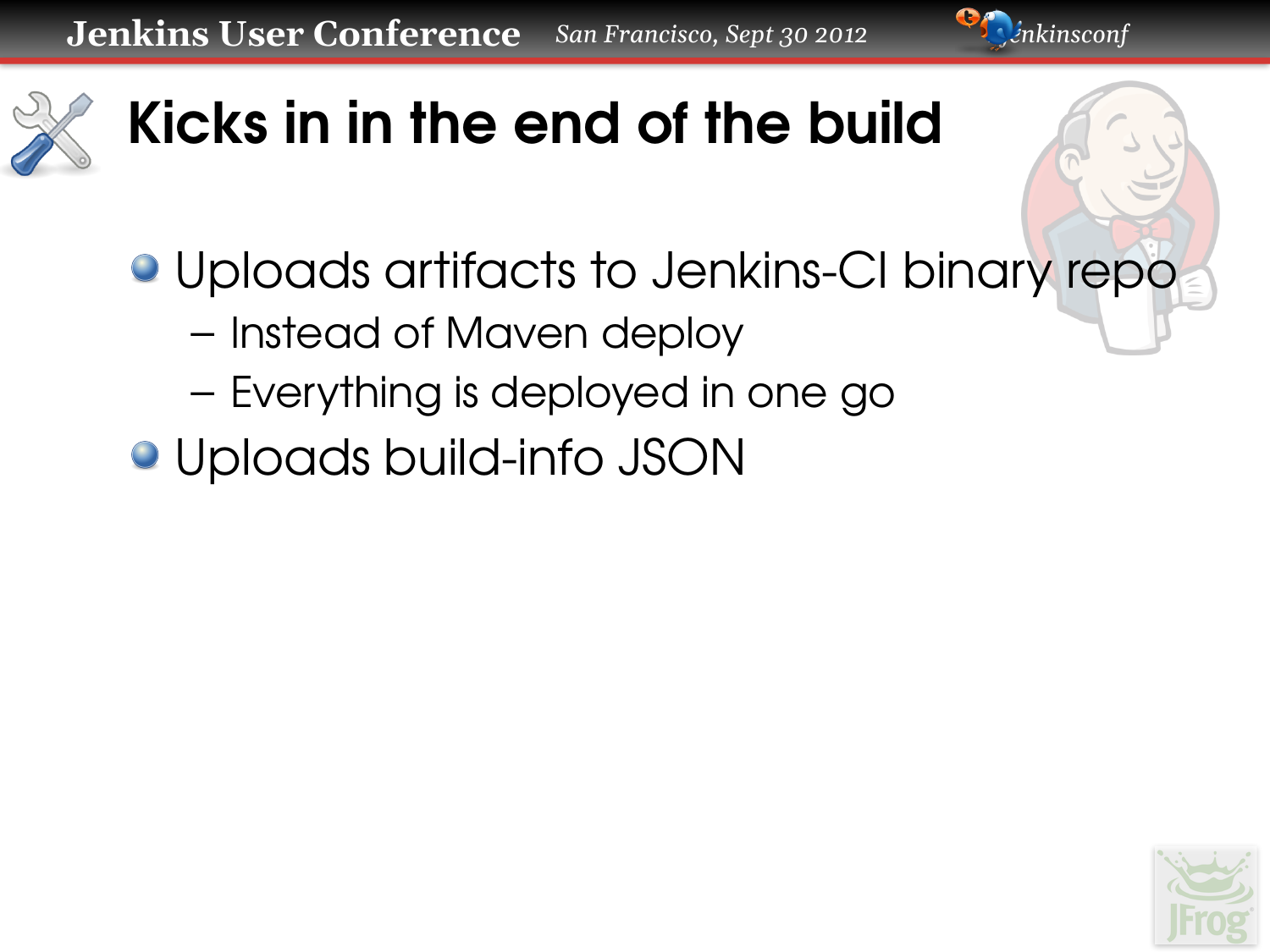

# Kicks in in the end of the build
Uploads artifacts to Jenkins-CI binary repo
Instead of Maven deploy
Everything is deployed in one go
Uploads build-info JSON